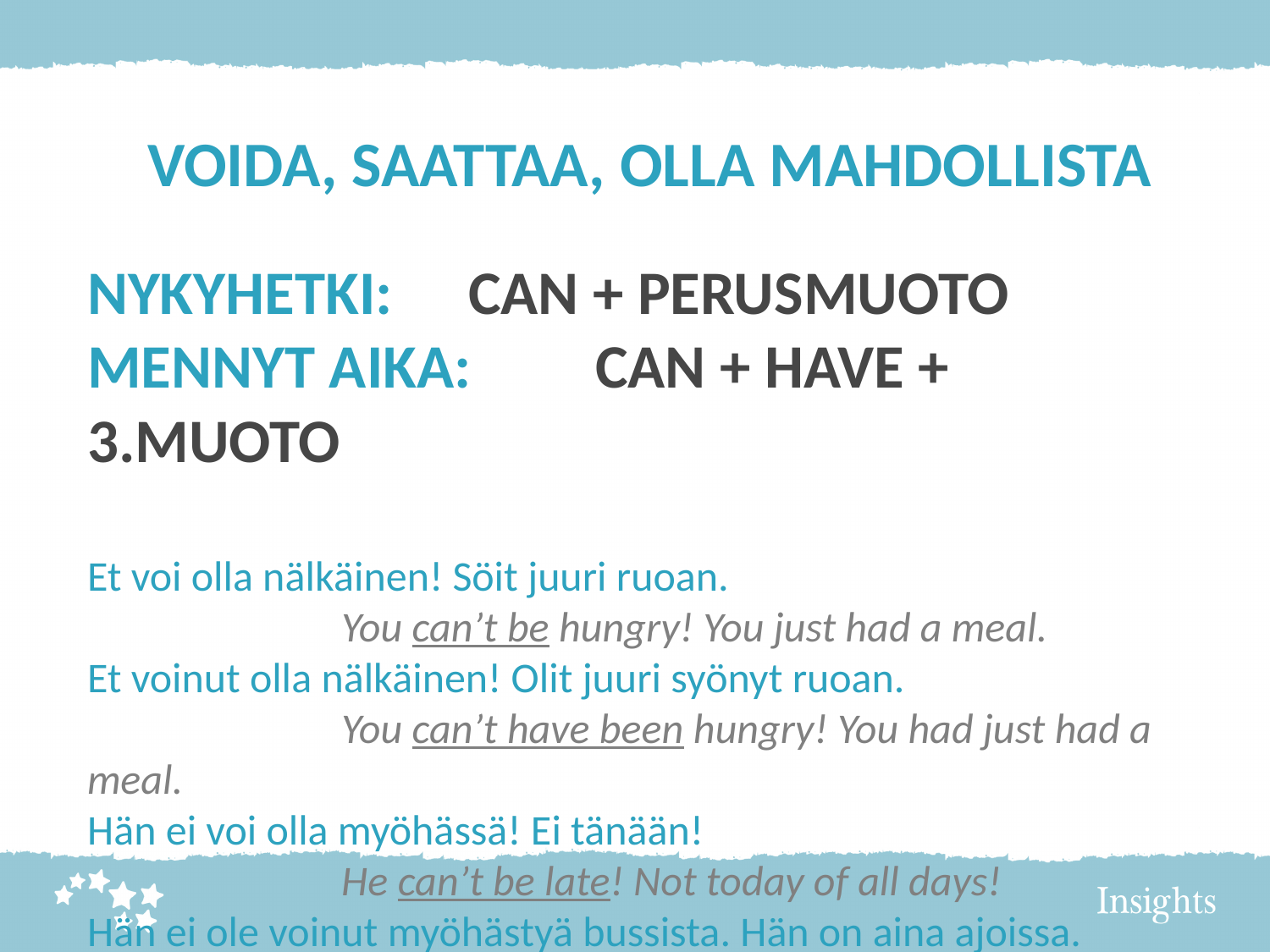

VOIDA, SAATTAA, OLLA MAHDOLLISTA
NYKYHETKI: 	CAN + PERUSMUOTO
MENNYT AIKA:	CAN + HAVE + 3.MUOTO

Et voi olla nälkäinen! Söit juuri ruoan.
		You can’t be hungry! You just had a meal.
Et voinut olla nälkäinen! Olit juuri syönyt ruoan.
		You can’t have been hungry! You had just had a meal.
Hän ei voi olla myöhässä! Ei tänään!
		He can’t be late! Not today of all days!
Hän ei ole voinut myöhästyä bussista. Hän on aina ajoissa.
		He can’t have missed the bus. He is always on time.